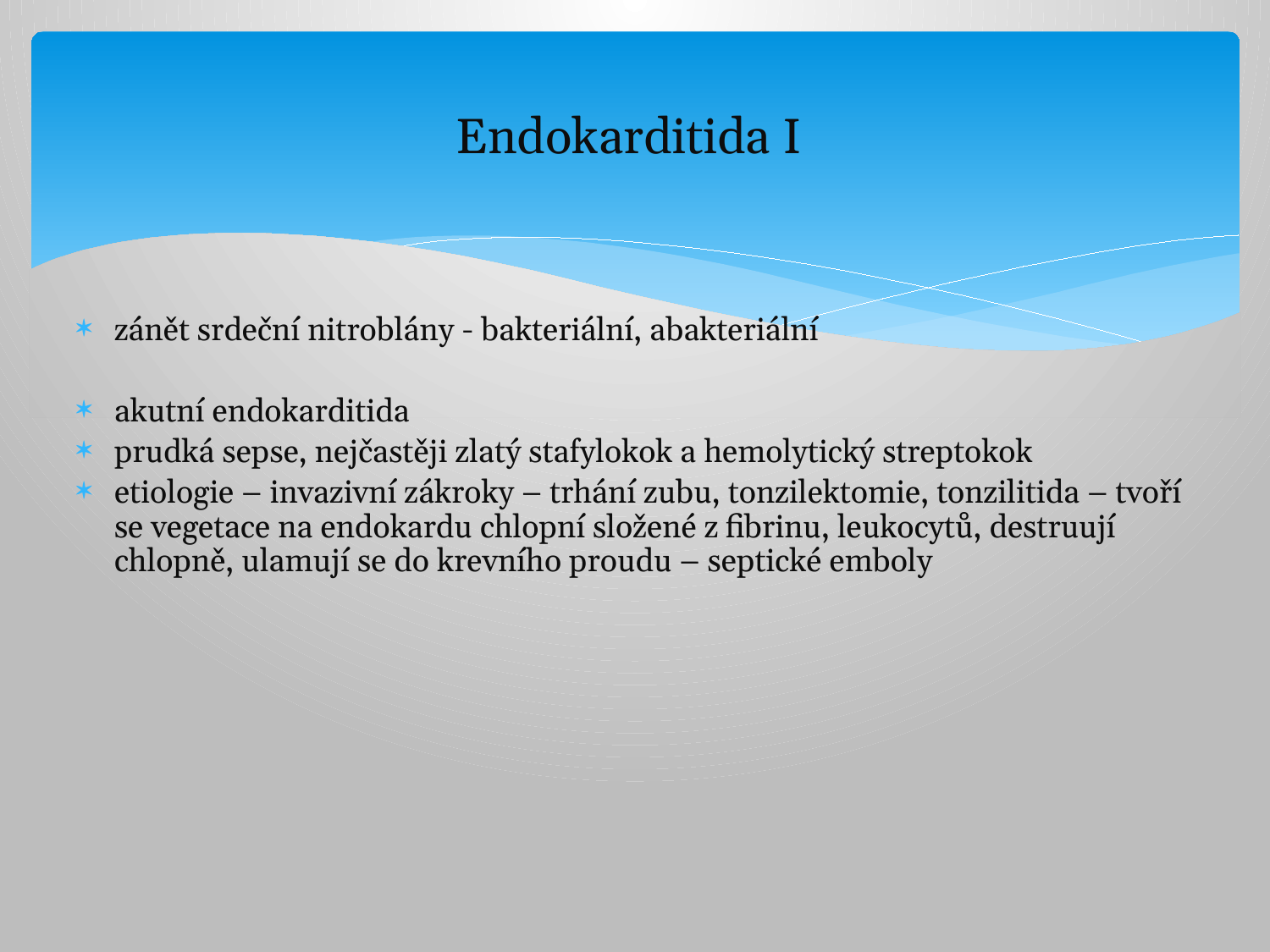

# Endokarditida I

zánět srdeční nitroblány - bakteriální, abakteriální

akutní endokarditida
prudká sepse, nejčastěji zlatý stafylokok a hemolytický streptokok
etiologie – invazivní zákroky – trhání zubu, tonzilektomie, tonzilitida – tvoří se vegetace na endokardu chlopní složené z fibrinu, leukocytů, destruují chlopně, ulamují se do krevního proudu – septické emboly